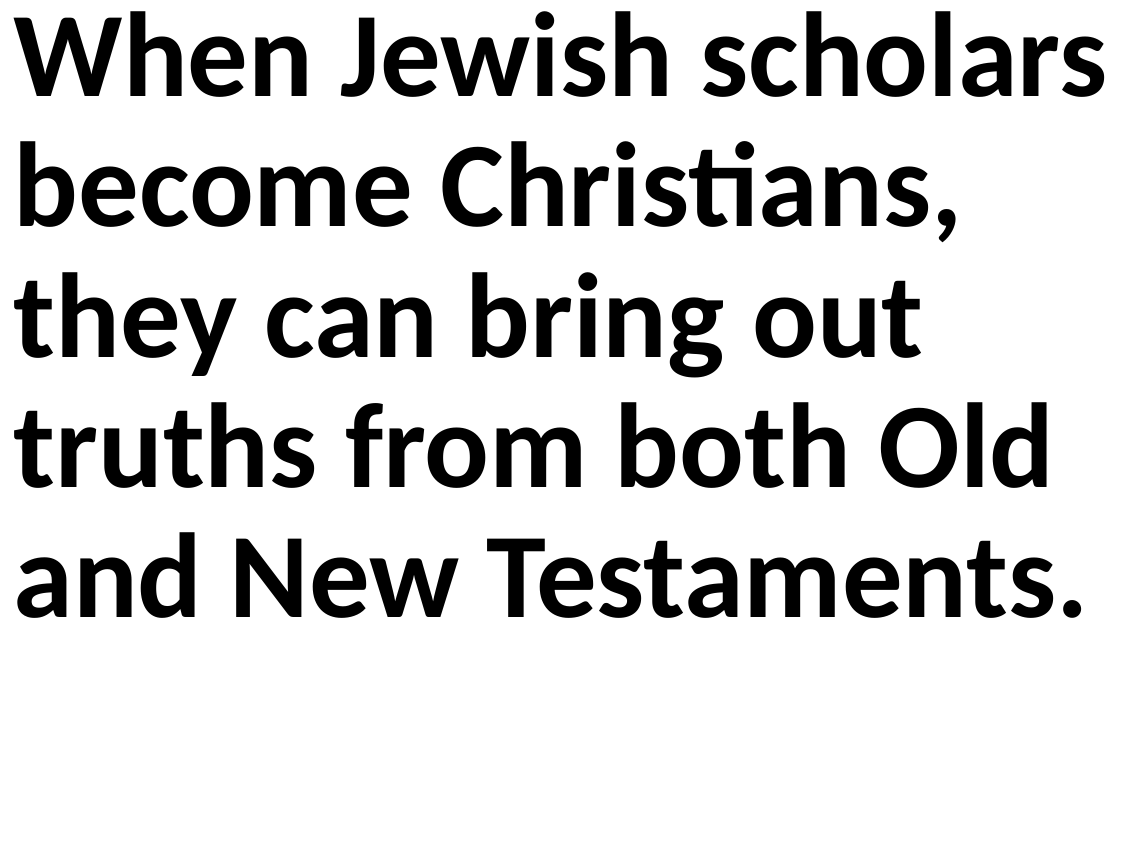

When Jewish scholars become Christians, they can bring out truths from both Old and New Testaments.